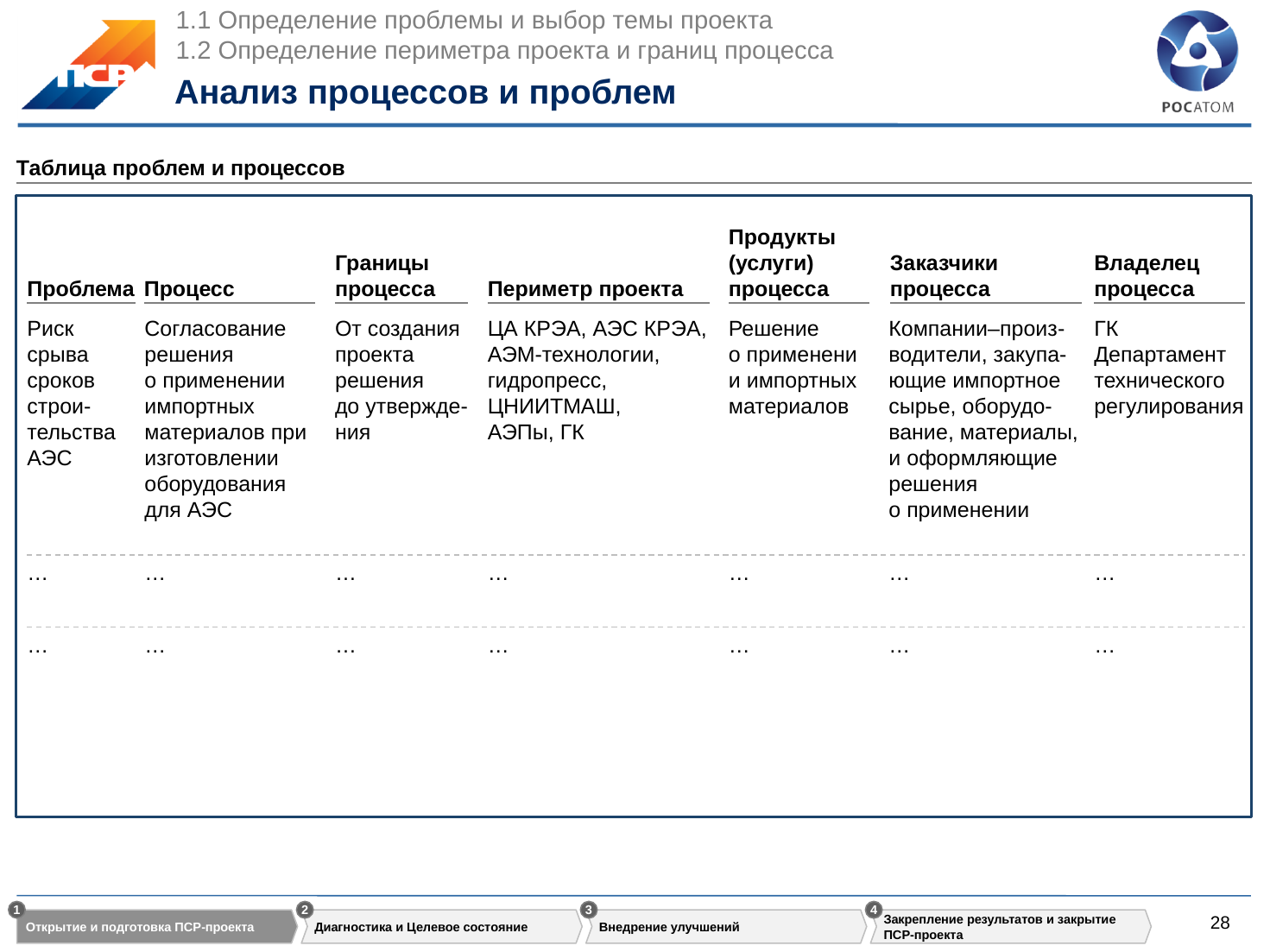

1.1 Определение проблемы и выбор темы проекта
1.2 Определение периметра проекта и границ процесса
# Анализ процессов и проблем
Таблица проблем и процессов

Продукты (услуги) процесса
Границы процесса
Заказчики процесса
Владелец процесса
Проблема
Процесс
Периметр проекта
Риск срыва сроков строи-тельства АЭС
Согласование решения о применении импортных материалов при изготовлении оборудования для АЭС
От создания проекта решения до утвержде-ния
ЦА КРЭА, АЭС КРЭА, АЭМ-технологии, гидропресс, ЦНИИТМАШ,
АЭПы, ГК
Решение о применении импортных материалов
Компании–произ-водители, закупа-ющие импортное сырье, оборудо-вание, материалы, и оформляющие решения о применении
ГК Департамент технического регулирования
…
…
…
…
…
…
…
…
…
…
…
…
…
…
1
2
3
4

Открытие и подготовка ПСР-проекта

Диагностика и Целевое состояние

Внедрение улучшений

Закрепление результатов и закрытие ПСР-проекта